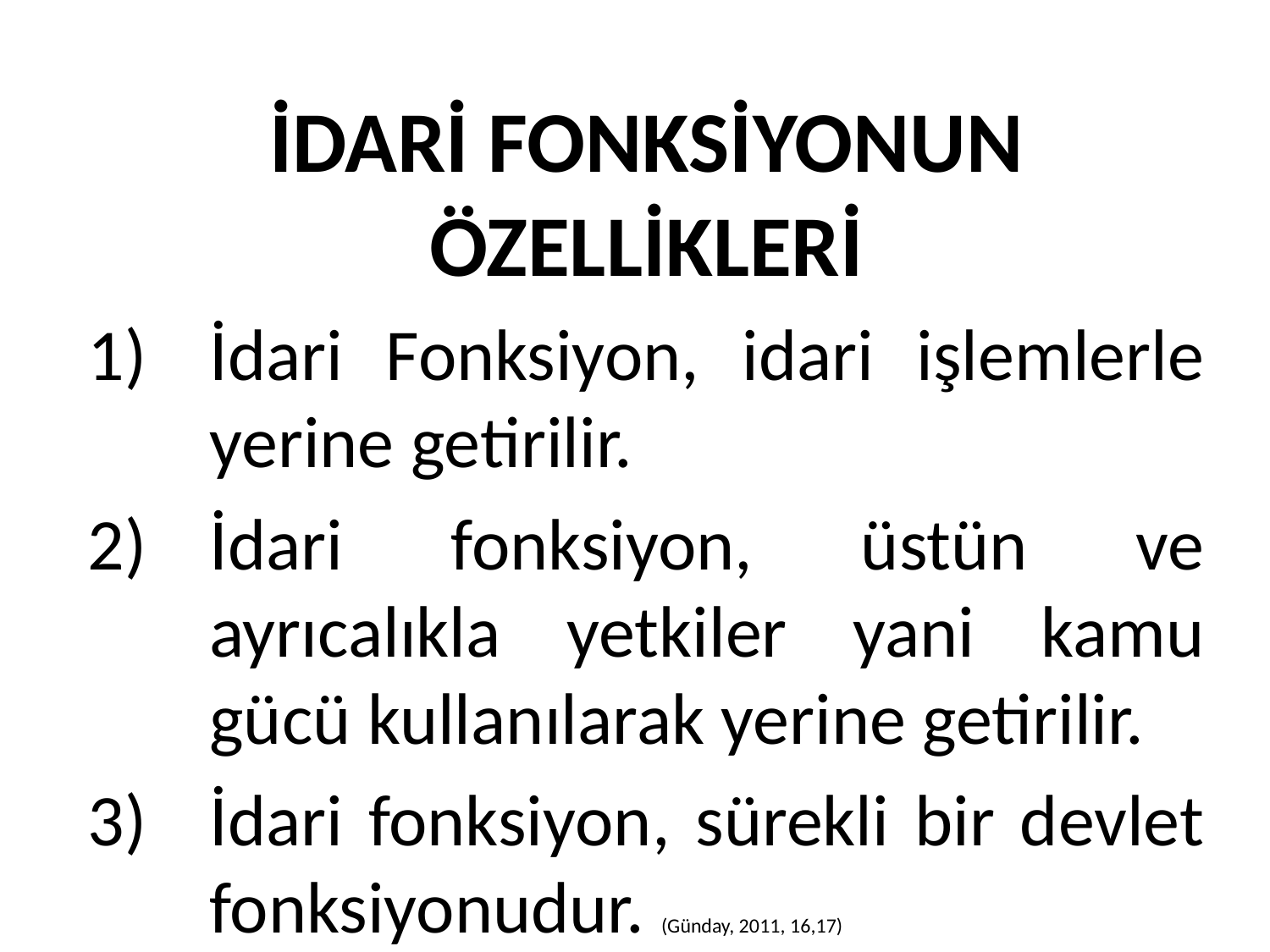

İDARİ FONKSİYONUN ÖZELLİKLERİ
İdari Fonksiyon, idari işlemlerle yerine getirilir.
İdari fonksiyon, üstün ve ayrıcalıkla yetkiler yani kamu gücü kullanılarak yerine getirilir.
İdari fonksiyon, sürekli bir devlet fonksiyonudur. (Günday, 2011, 16,17)